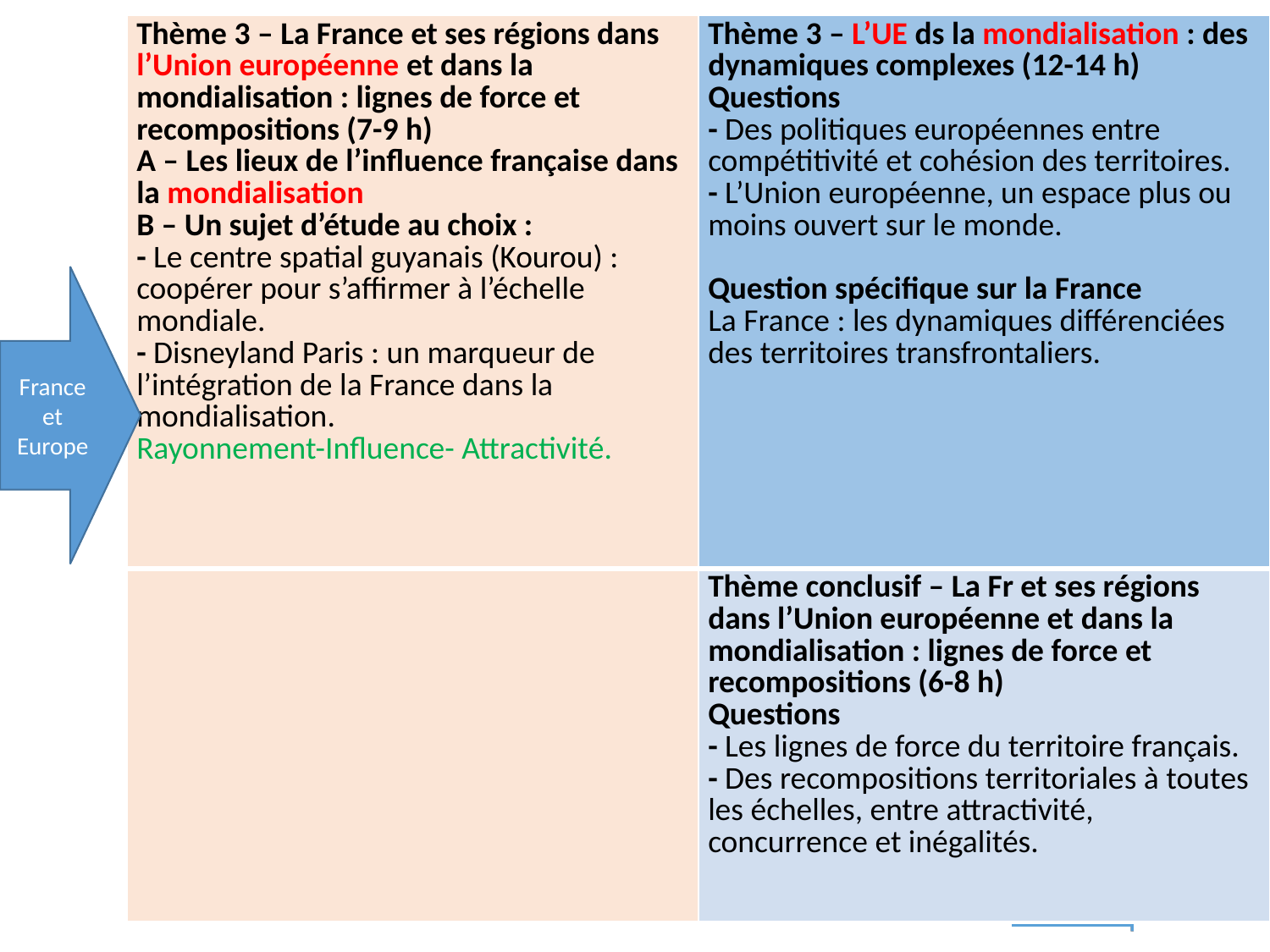

| Thème 3 – La France et ses régions dans l’Union européenne et dans la mondialisation : lignes de force et recompositions (7-9 h) A – Les lieux de l’influence française dans la mondialisation B – Un sujet d’étude au choix : - Le centre spatial guyanais (Kourou) : coopérer pour s’affirmer à l’échelle mondiale. - Disneyland Paris : un marqueur de l’intégration de la France dans la mondialisation. Rayonnement-Influence- Attractivité. | Thème 3 – L’UE ds la mondialisation : des dynamiques complexes (12-14 h) Questions - Des politiques européennes entre compétitivité et cohésion des territoires. - L’Union européenne, un espace plus ou moins ouvert sur le monde. Question spécifique sur la France La France : les dynamiques différenciées des territoires transfrontaliers. |
| --- | --- |
|  | Thème conclusif – La Fr et ses régions dans l’Union européenne et dans la mondialisation : lignes de force et recompositions (6-8 h) Questions - Les lignes de force du territoire français. - Des recompositions territoriales à toutes les échelles, entre attractivité, concurrence et inégalités. |
France et Europe